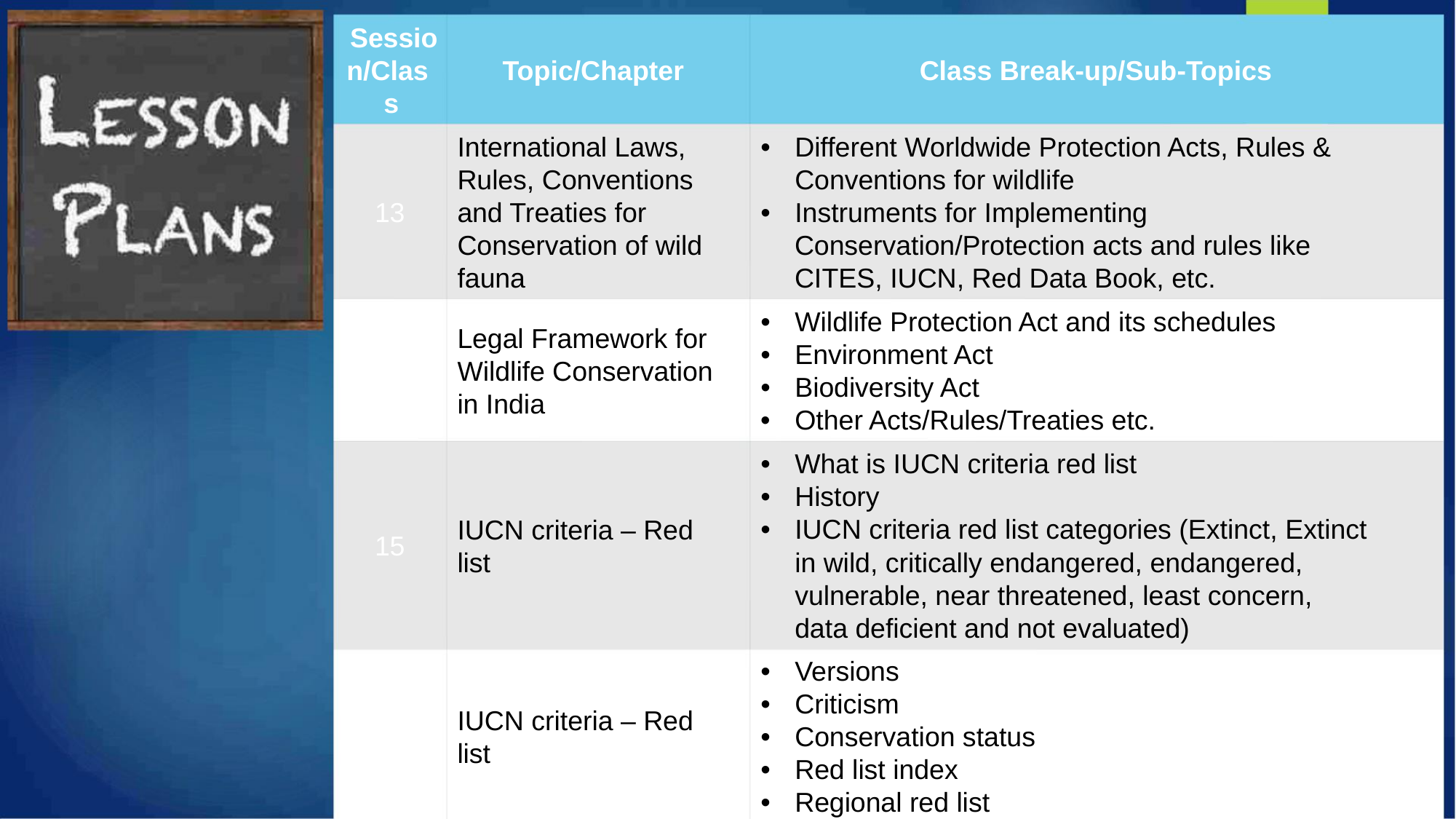

Sessio
n/Clas
s
Topic/Chapter
Class Break-up/Sub-Topics
International Laws,
Rules, Conventions
and Treaties for
Conservation of wild
fauna
• Different Worldwide Protection Acts, Rules &
Conventions for wildlife
• Instruments for Implementing
13
14
Conservation/Protection acts and rules like
CITES, IUCN, Red Data Book, etc.
• Wildlife Protection Act and its schedules
• Environment Act
• Biodiversity Act
Legal Framework for
Wildlife Conservation
in India
• Other Acts/Rules/Treaties etc.
• What is IUCN criteria red list
• History
IUCN criteria – Red
list
• IUCN criteria red list categories (Extinct, Extinct
in wild, critically endangered, endangered,
vulnerable, near threatened, least concern,
data deficient and not evaluated)
15
16
• Versions
• Criticism
• Conservation status
• Red list index
• Regional red list
IUCN criteria – Red
list